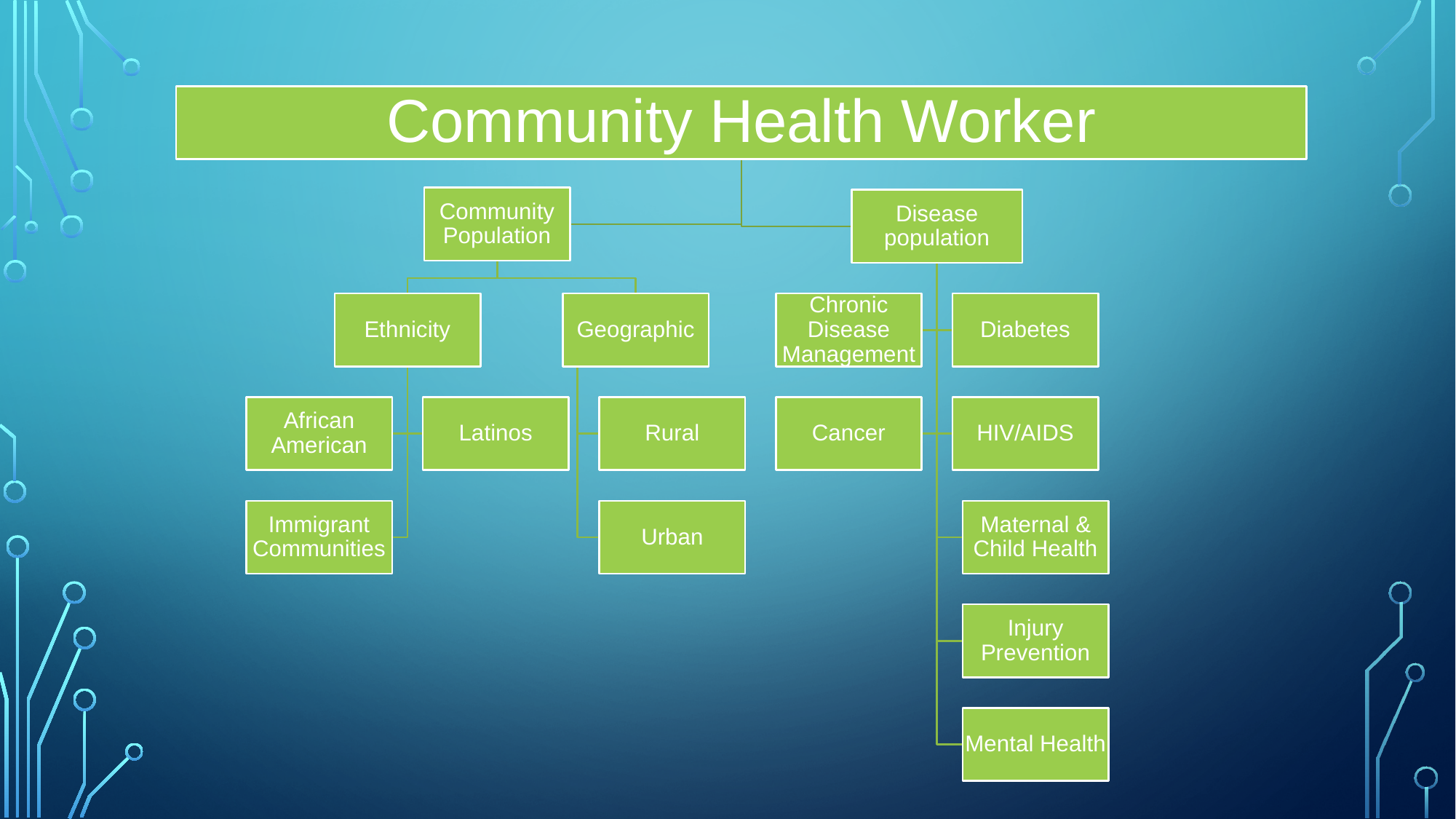

Community Health Worker
Community Population
Ethnicity
African American
Latinos
Immigrant Communities
Geographic
Rural
Urban
Disease population
Maternal & Child Health
Injury Prevention
Mental Health
Chronic Disease Management
Diabetes
Cancer
HIV/AIDS